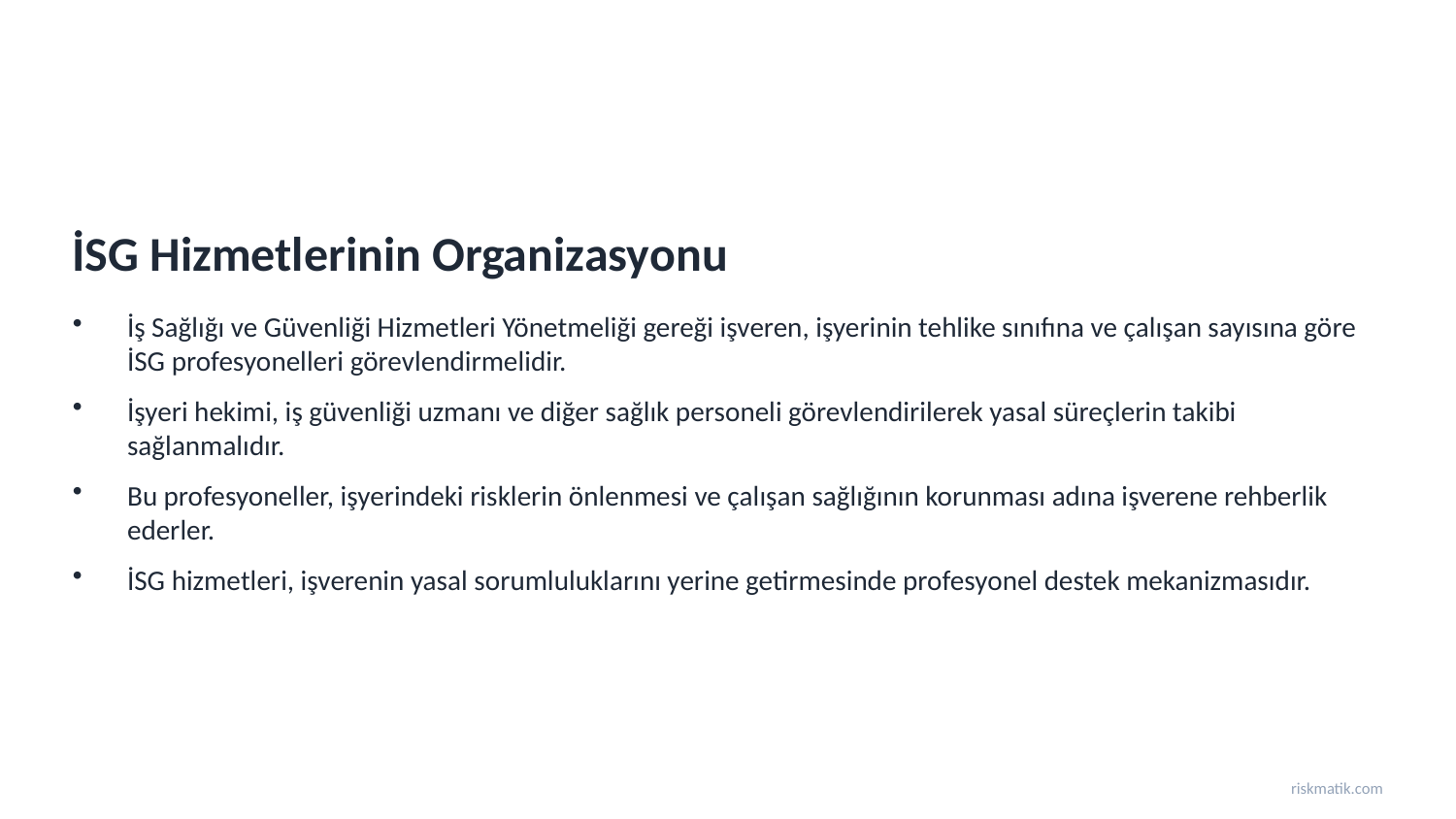

İSG Hizmetlerinin Organizasyonu
İş Sağlığı ve Güvenliği Hizmetleri Yönetmeliği gereği işveren, işyerinin tehlike sınıfına ve çalışan sayısına göre İSG profesyonelleri görevlendirmelidir.
İşyeri hekimi, iş güvenliği uzmanı ve diğer sağlık personeli görevlendirilerek yasal süreçlerin takibi sağlanmalıdır.
Bu profesyoneller, işyerindeki risklerin önlenmesi ve çalışan sağlığının korunması adına işverene rehberlik ederler.
İSG hizmetleri, işverenin yasal sorumluluklarını yerine getirmesinde profesyonel destek mekanizmasıdır.
riskmatik.com